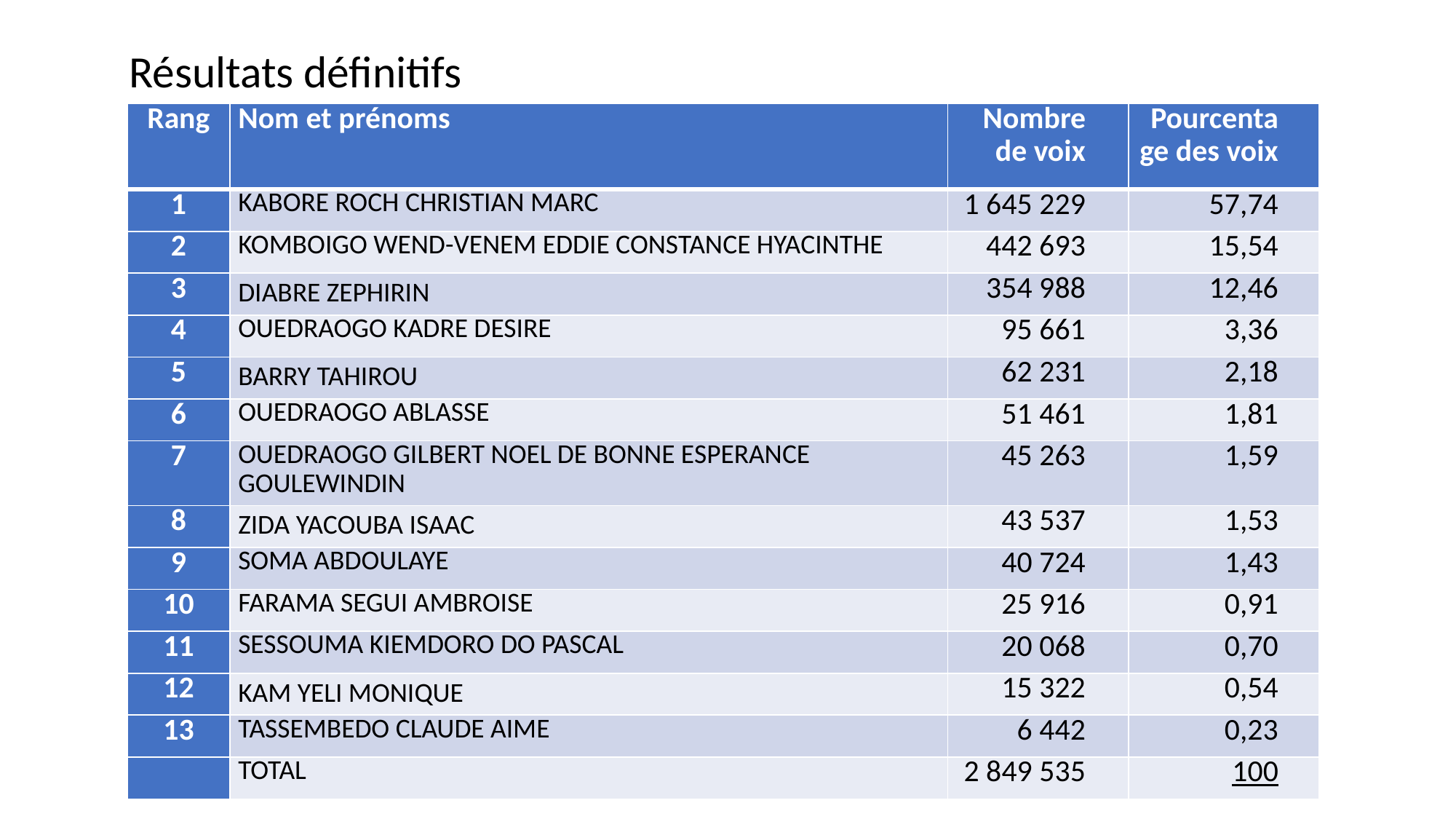

# Résultats définitifs
| Rang | Nom et prénoms | Nombre de voix | Pourcentage des voix |
| --- | --- | --- | --- |
| 1 | KABORE ROCH CHRISTIAN MARC | 1 645 229 | 57,74 |
| 2 | KOMBOIGO WEND-VENEM EDDIE CONSTANCE HYACINTHE | 442 693 | 15,54 |
| 3 | DIABRE ZEPHIRIN | 354 988 | 12,46 |
| 4 | OUEDRAOGO KADRE DESIRE | 95 661 | 3,36 |
| 5 | BARRY TAHIROU | 62 231 | 2,18 |
| 6 | OUEDRAOGO ABLASSE | 51 461 | 1,81 |
| 7 | OUEDRAOGO GILBERT NOEL DE BONNE ESPERANCE GOULEWINDIN | 45 263 | 1,59 |
| 8 | ZIDA YACOUBA ISAAC | 43 537 | 1,53 |
| 9 | SOMA ABDOULAYE | 40 724 | 1,43 |
| 10 | FARAMA SEGUI AMBROISE | 25 916 | 0,91 |
| 11 | SESSOUMA KIEMDORO DO PASCAL | 20 068 | 0,70 |
| 12 | KAM YELI MONIQUE | 15 322 | 0,54 |
| 13 | TASSEMBEDO CLAUDE AIME | 6 442 | 0,23 |
|  | TOTAL | 2 849 535 | 100 |